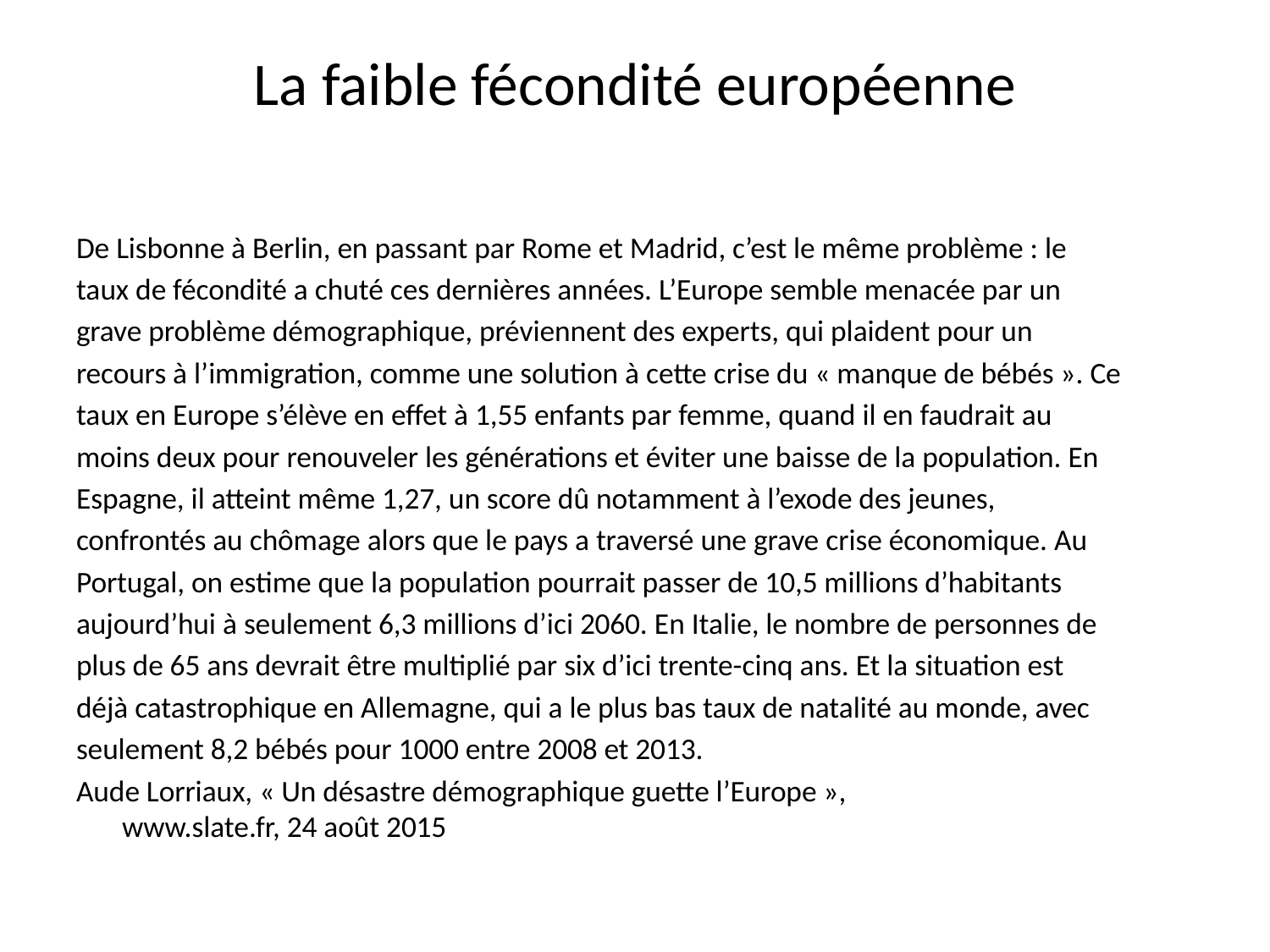

# La faible fécondité européenne
De Lisbonne à Berlin, en passant par Rome et Madrid, c’est le même problème : le
taux de fécondité a chuté ces dernières années. L’Europe semble menacée par un
grave problème démographique, préviennent des experts, qui plaident pour un
recours à l’immigration, comme une solution à cette crise du « manque de bébés ». Ce
taux en Europe s’élève en effet à 1,55 enfants par femme, quand il en faudrait au
moins deux pour renouveler les générations et éviter une baisse de la population. En
Espagne, il atteint même 1,27, un score dû notamment à l’exode des jeunes,
confrontés au chômage alors que le pays a traversé une grave crise économique. Au
Portugal, on estime que la population pourrait passer de 10,5 millions d’habitants
aujourd’hui à seulement 6,3 millions d’ici 2060. En Italie, le nombre de personnes de
plus de 65 ans devrait être multiplié par six d’ici trente-cinq ans. Et la situation est
déjà catastrophique en Allemagne, qui a le plus bas taux de natalité au monde, avec
seulement 8,2 bébés pour 1000 entre 2008 et 2013.
Aude Lorriaux, « Un désastre démographique guette l’Europe »,
www.slate.fr, 24 août 2015